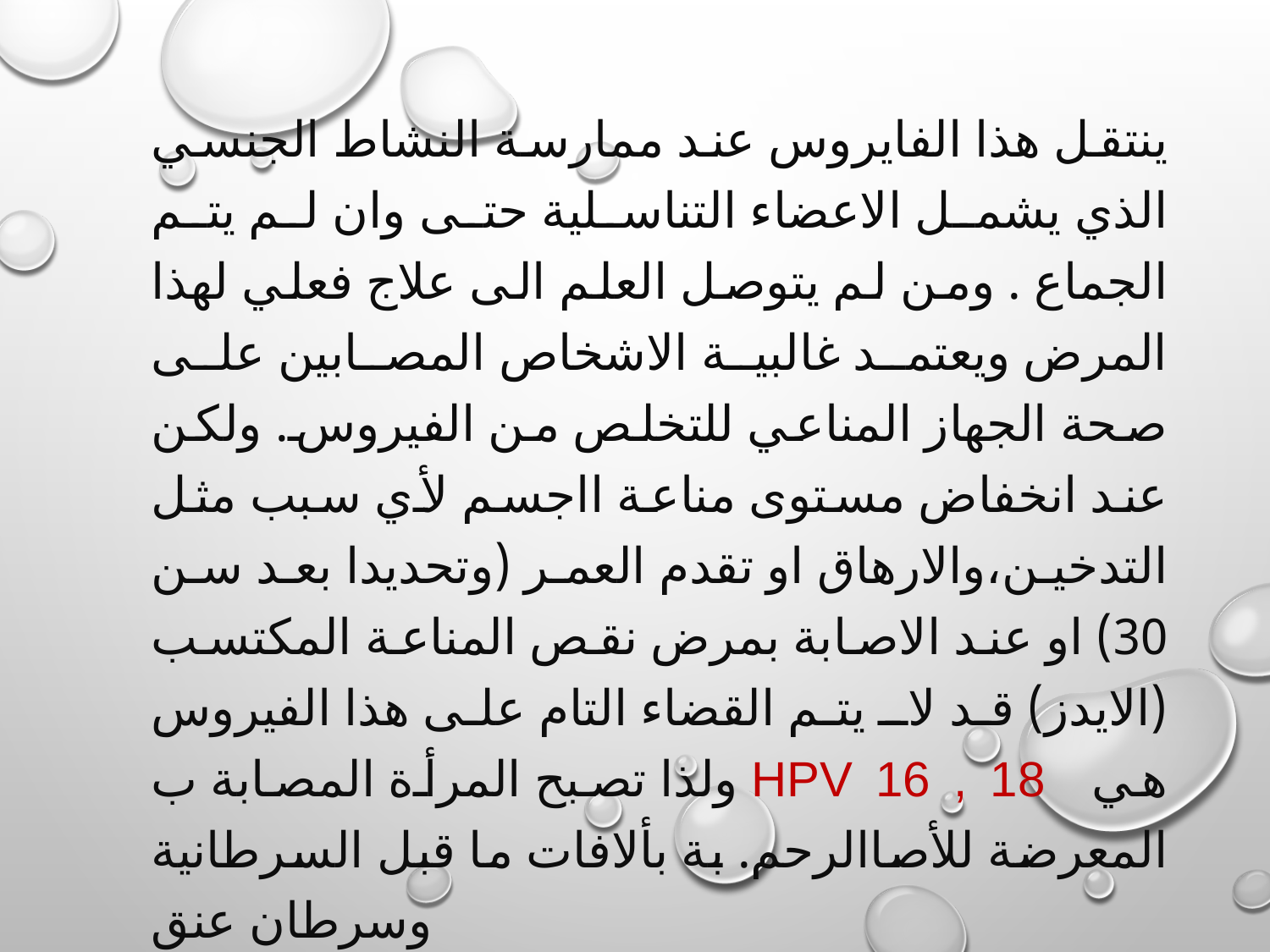

ينتقل هذا الفايروس عند ممارسة النشاط الجنسي الذي يشمل الاعضاء التناسلية حتى وان لم يتم الجماع . ومن لم يتوصل العلم الى علاج فعلي لهذا المرض ويعتمد غالبية الاشخاص المصابين على صحة الجهاز المناعي للتخلص من الفيروس. ولكن عند انخفاض مستوى مناعة ااجسم لأي سبب مثل التدخين،والارهاق او تقدم العمر (وتحديدا بعد سن 30) او عند الاصابة بمرض نقص المناعة المكتسب (الايدز) قد لا يتم القضاء التام على هذا الفيروس ولذا تصبح المرأة المصابة ب HPV 16 , 18  هي المعرضة للأصاالرحم. بة بألافات ما قبل السرطانية وسرطان عنق